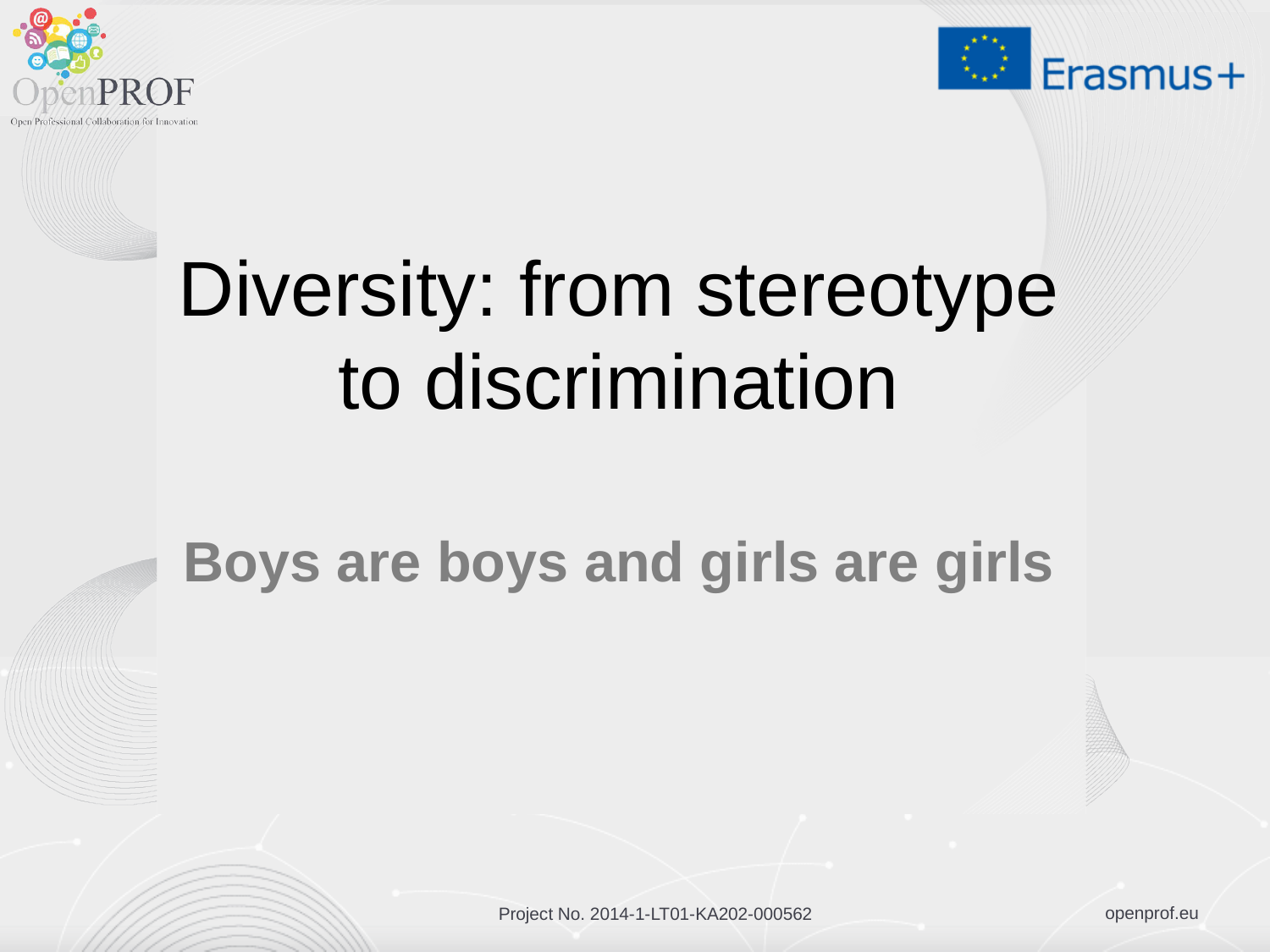

# Diversity: from stereotype to discrimination
Boys are boys and girls are girls